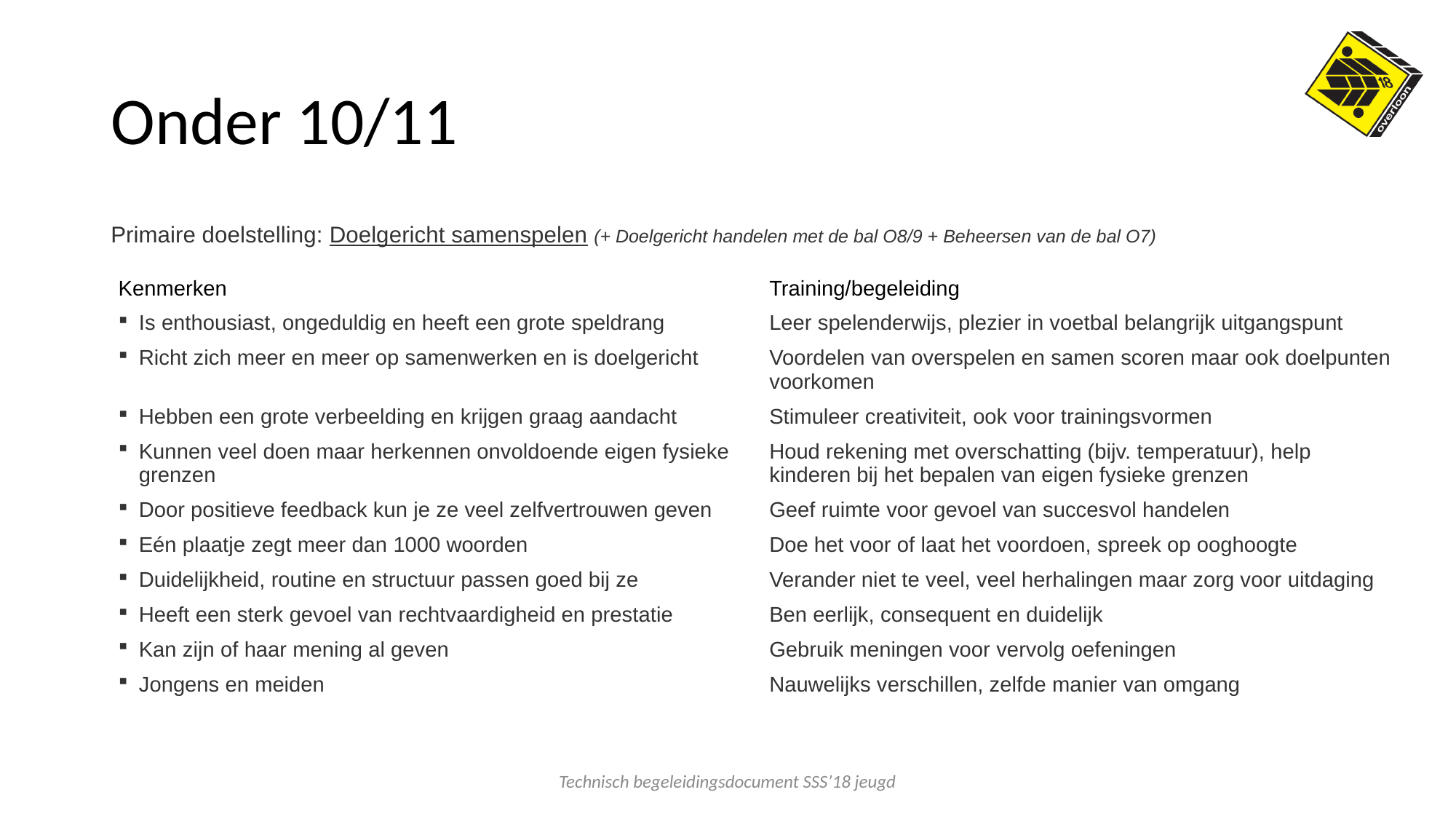

# Onder 10/11
Primaire doelstelling: Doelgericht samenspelen (+ Doelgericht handelen met de bal O8/9 + Beheersen van de bal O7)

| Kenmerken | Training/begeleiding |
| --- | --- |
| Is enthousiast, ongeduldig en heeft een grote speldrang | Leer spelenderwijs, plezier in voetbal belangrijk uitgangspunt |
| Richt zich meer en meer op samenwerken en is doelgericht | Voordelen van overspelen en samen scoren maar ook doelpunten voorkomen |
| Hebben een grote verbeelding en krijgen graag aandacht | Stimuleer creativiteit, ook voor trainingsvormen |
| Kunnen veel doen maar herkennen onvoldoende eigen fysieke grenzen | Houd rekening met overschatting (bijv. temperatuur), help kinderen bij het bepalen van eigen fysieke grenzen |
| Door positieve feedback kun je ze veel zelfvertrouwen geven | Geef ruimte voor gevoel van succesvol handelen |
| Eén plaatje zegt meer dan 1000 woorden | Doe het voor of laat het voordoen, spreek op ooghoogte |
| Duidelijkheid, routine en structuur passen goed bij ze | Verander niet te veel, veel herhalingen maar zorg voor uitdaging |
| Heeft een sterk gevoel van rechtvaardigheid en prestatie | Ben eerlijk, consequent en duidelijk |
| Kan zijn of haar mening al geven | Gebruik meningen voor vervolg oefeningen |
| Jongens en meiden | Nauwelijks verschillen, zelfde manier van omgang |
Technisch begeleidingsdocument SSS’18 jeugd